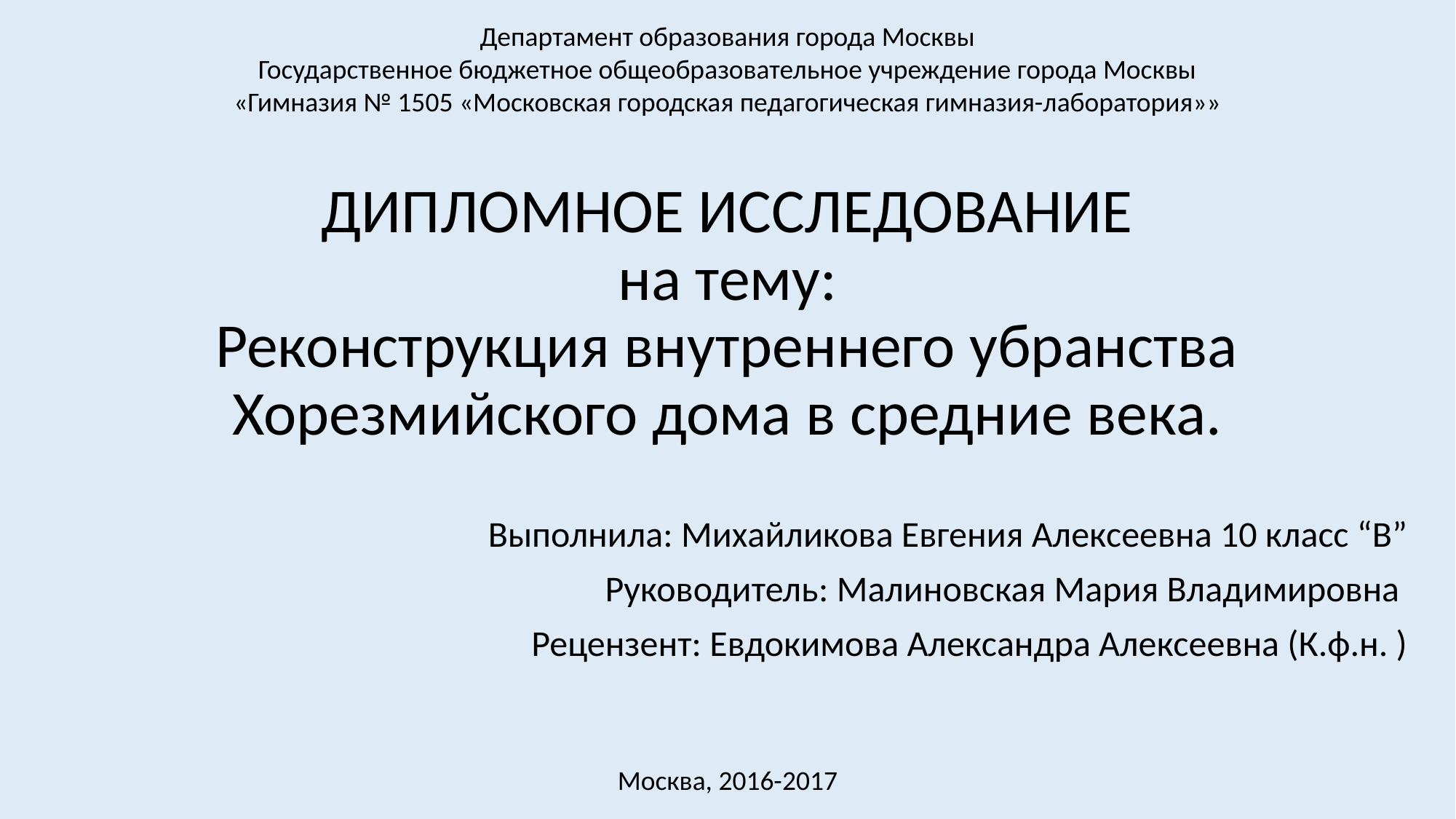

Департамент образования города Москвы
Государственное бюджетное общеобразовательное учреждение города Москвы
«Гимназия № 1505 «Московская городская педагогическая гимназия-лаборатория»»
# ДИПЛОМНОЕ ИССЛЕДОВАНИЕ на тему: Реконструкция внутреннего убранства Хорезмийского дома в средние века.
Выполнила: Михайликова Евгения Алексеевна 10 класс “В”
Руководитель: Малиновская Мария Владимировна
Рецензент: Евдокимова Александра Алексеевна (К.ф.н. )

Москва, 2016-2017